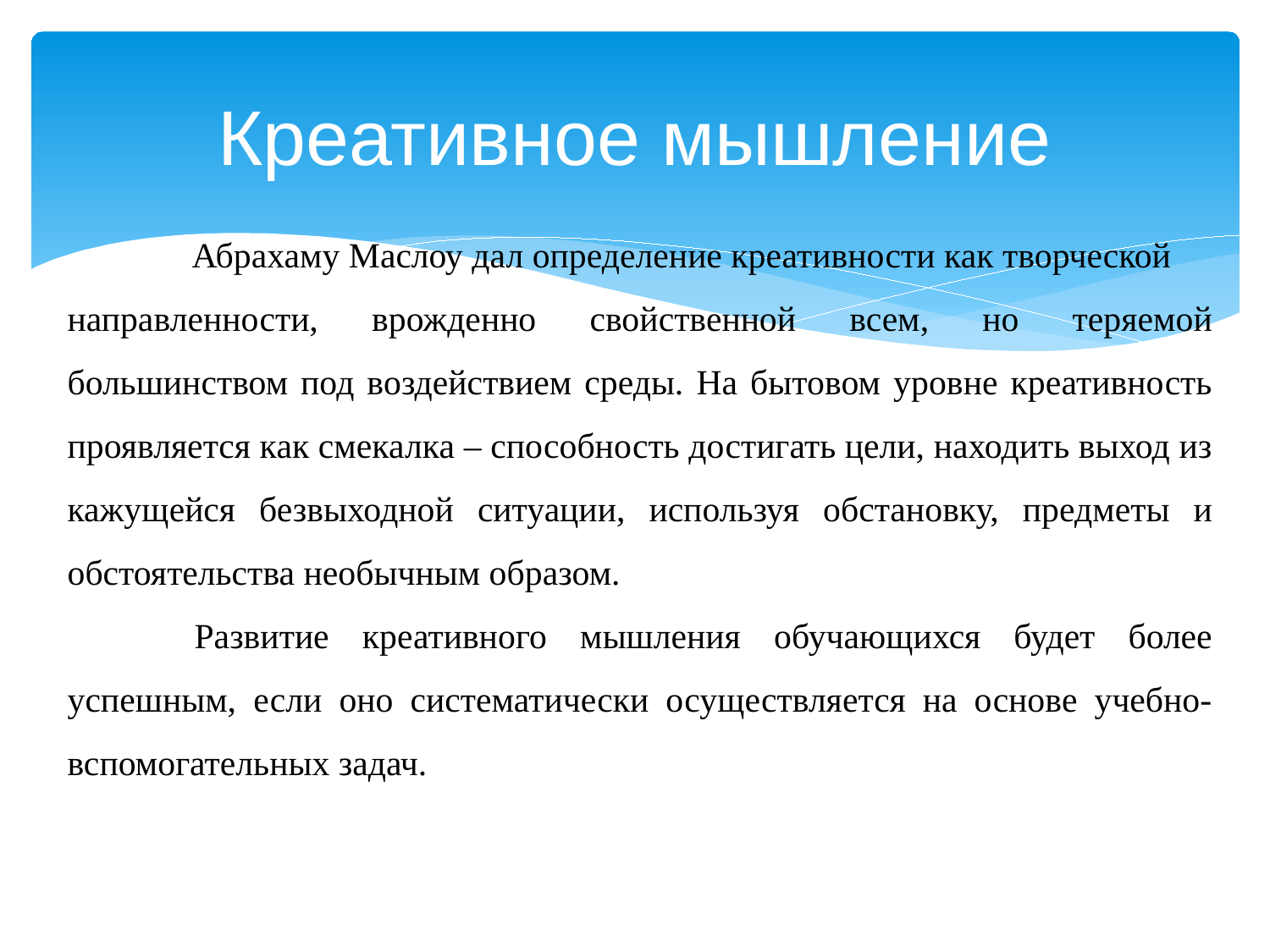

# Креативное мышление
              Абрахаму Маслоу дал определение креативности как творческой
направленности, врожденно свойственной всем, но теряемой большинством под воздействием среды. На бытовом уровне креативность проявляется как смекалка – способность достигать цели, находить выход из кажущейся безвыходной ситуации, используя обстановку, предметы и обстоятельства необычным образом.
	Развитие креативного мышления обучающихся будет более успешным, если оно систематически осуществляется на основе учебно-вспомогательных задач.